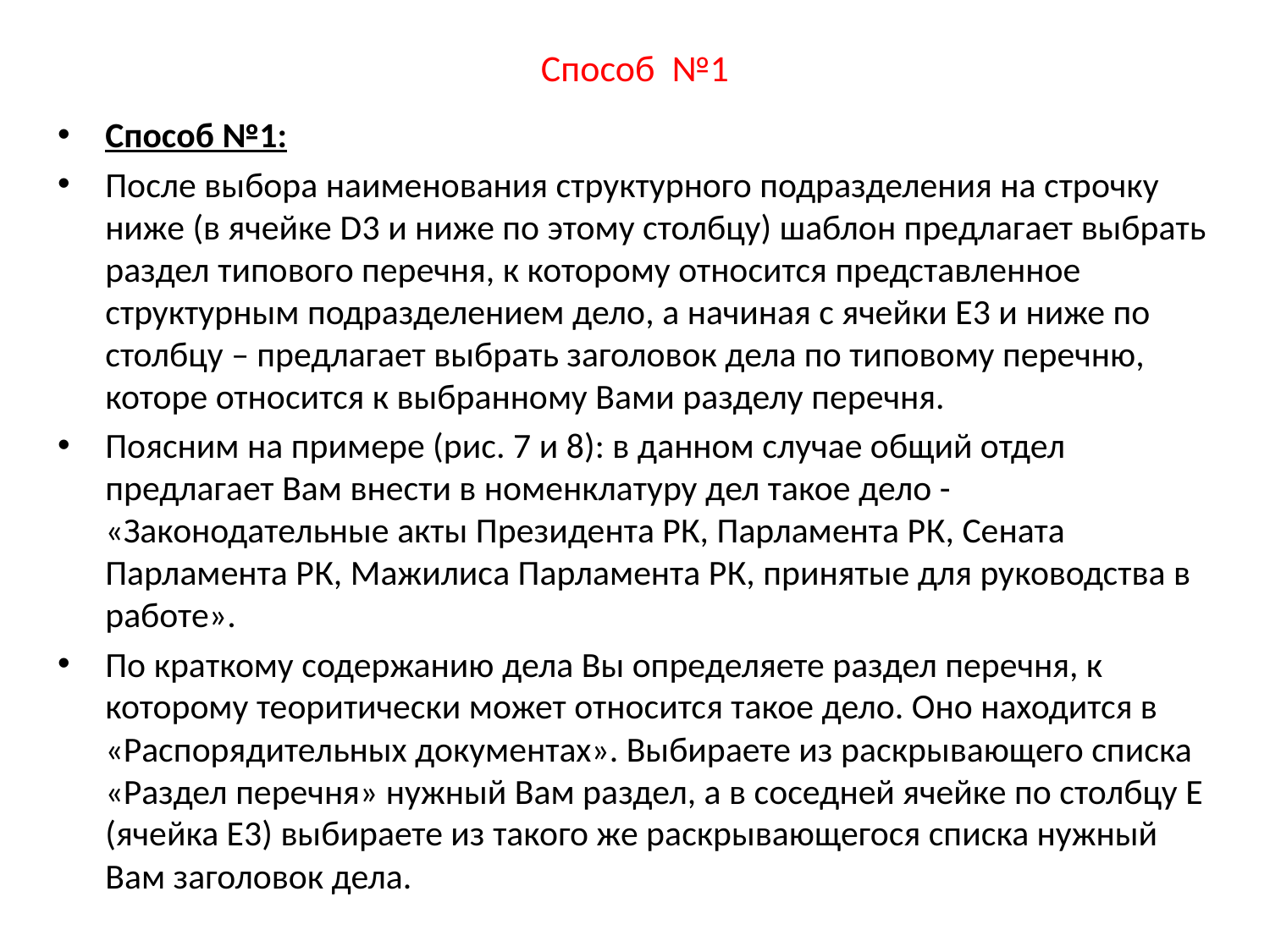

# Способ  №1
Способ №1:
После выбора наименования структурного подразделения на строчку ниже (в ячейке D3 и ниже по этому столбцу) шаблон предлагает выбрать раздел типового перечня, к которому относится представленное структурным подразделением дело, а начиная с ячейки Е3 и ниже по столбцу – предлагает выбрать заголовок дела по типовому перечню, которе относится к выбранному Вами разделу перечня.
Поясним на примере (рис. 7 и 8): в данном случае общий отдел предлагает Вам внести в номенклатуру дел такое дело - «Законодательные акты Президента РК, Парламента РК, Сената Парламента РК, Мажилиса Парламента РК, принятые для руководства в работе».
По краткому содержанию дела Вы определяете раздел перечня, к которому теоритически может относится такое дело. Оно находится в «Распорядительных документах». Выбираете из раскрывающего списка «Раздел перечня» нужный Вам раздел, а в соседней ячейке по столбцу Е (ячейка Е3) выбираете из такого же раскрывающегося списка нужный Вам заголовок дела.